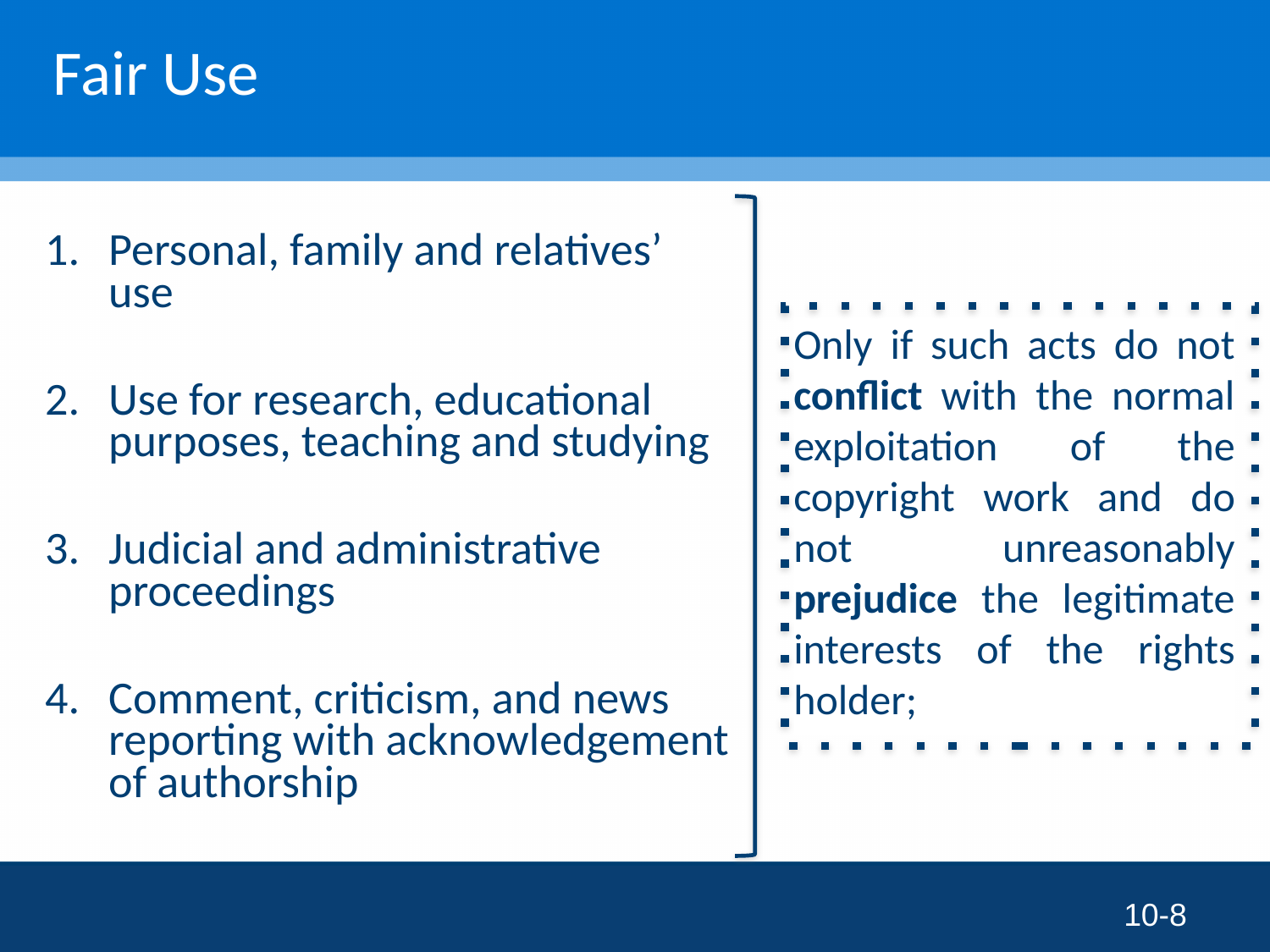

# Fair Use

Personal, family and relatives’ use

Use for research, educational purposes, teaching and studying

Judicial and administrative proceedings

Comment, criticism, and news reporting with acknowledgement of authorship

Only if such acts do not conflict with the normal exploitation of the copyright work and do not unreasonably prejudice the legitimate interests of the rights holder;
10-8